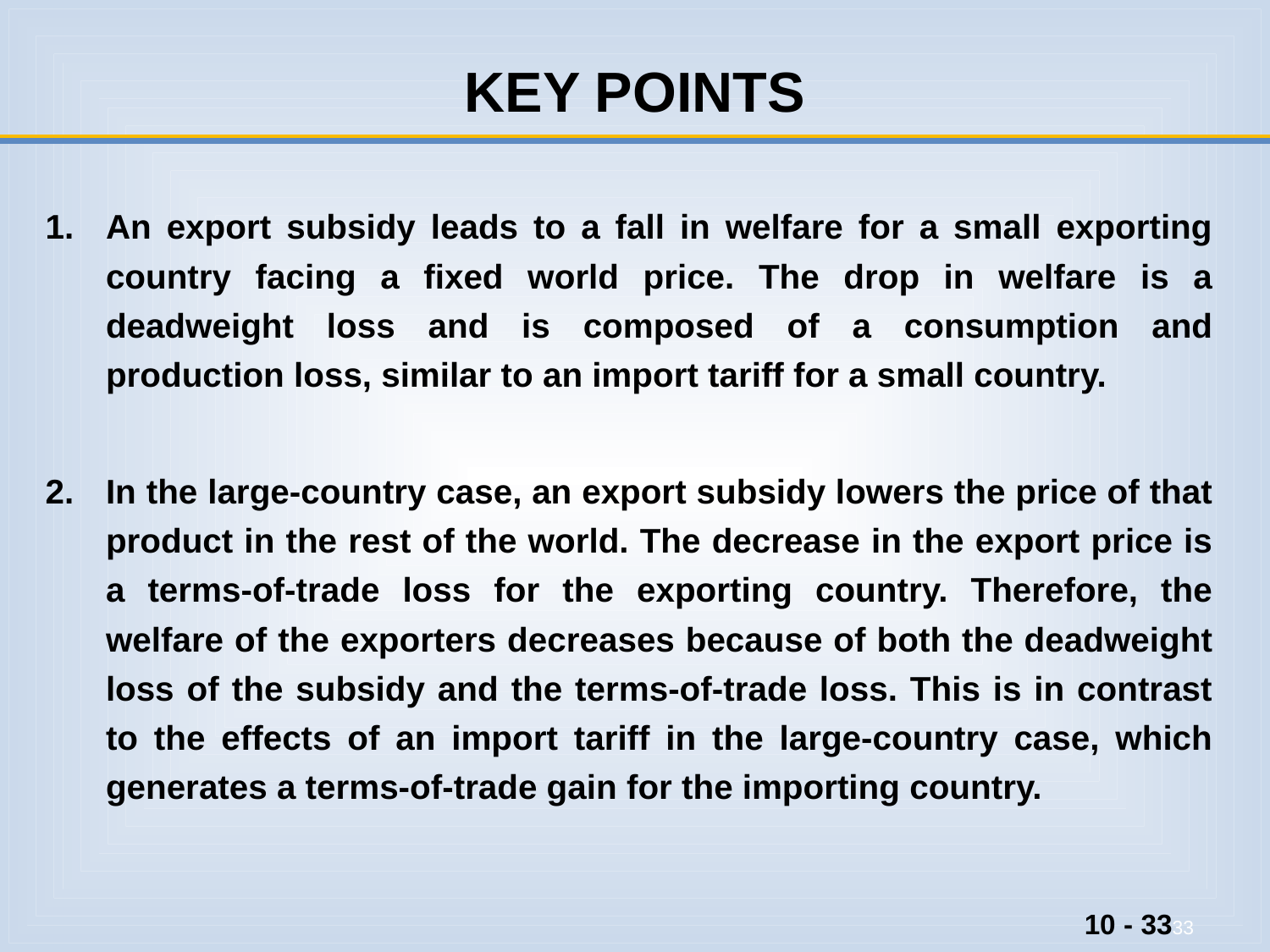

# KEY POINTS
An export subsidy leads to a fall in welfare for a small exporting country facing a fixed world price. The drop in welfare is a deadweight loss and is composed of a consumption and production loss, similar to an import tariff for a small country.

In the large-country case, an export subsidy lowers the price of that product in the rest of the world. The decrease in the export price is a terms-of-trade loss for the exporting country. Therefore, the welfare of the exporters decreases because of both the deadweight loss of the subsidy and the terms-of-trade loss. This is in contrast to the effects of an import tariff in the large-country case, which generates a terms-of-trade gain for the importing country.